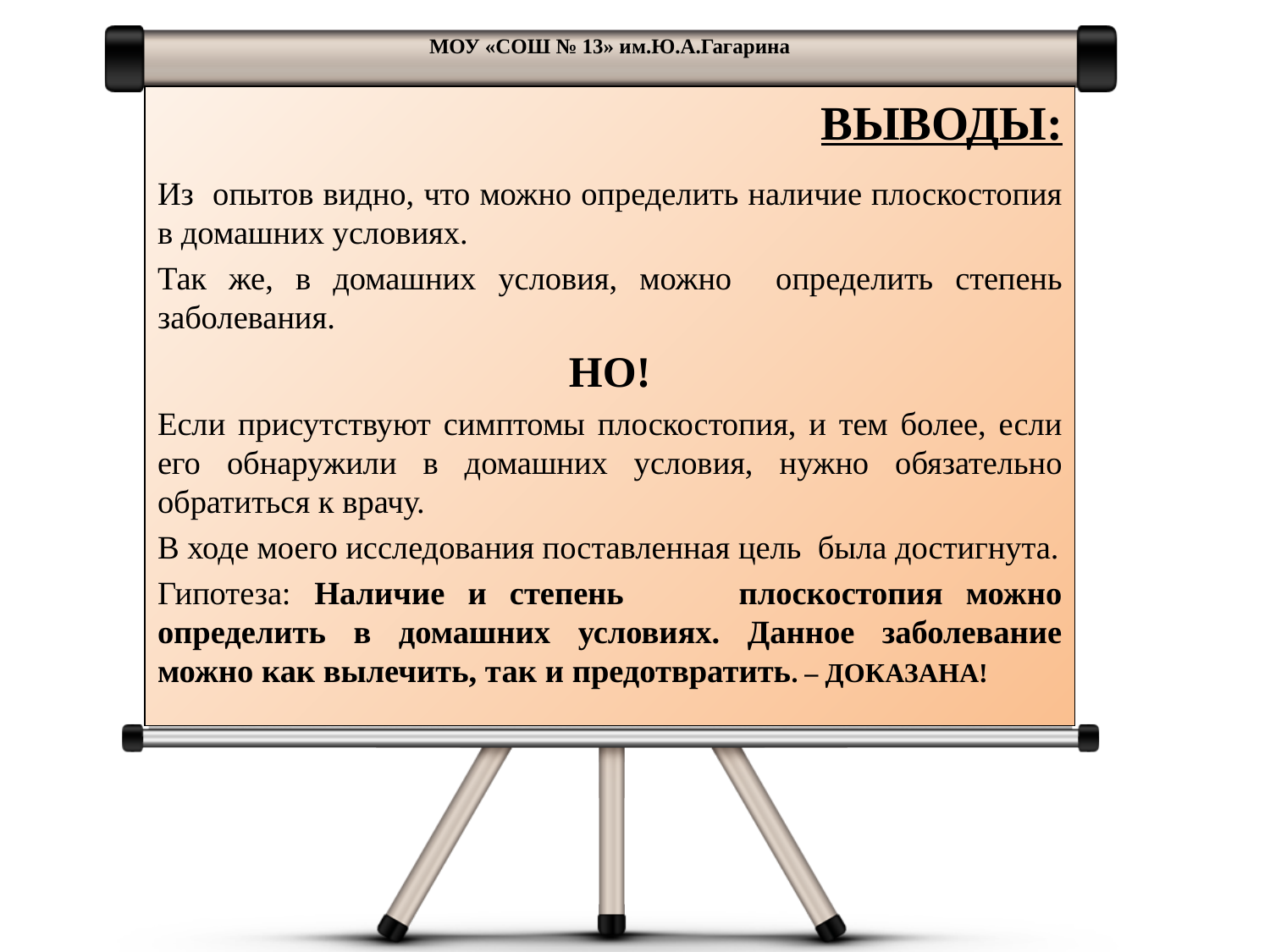

МОУ «СОШ № 13» им.Ю.А.Гагарина

ВЫВОДЫ:

Из  опытов видно, что можно определить наличие плоскостопия в домашних условиях.
Так же, в домашних условия, можно  определить степень заболевания.
НО!
Если присутствуют симптомы плоскостопия, и тем более, если его обнаружили в домашних условия, нужно обязательно обратиться к врачу.
В ходе моего исследования поставленная цель  была достигнута.
Гипотеза: Наличие и степень     плоскостопия можно определить в домашних условиях. Данное заболевание можно как вылечить, так и предотвратить. – ДОКАЗАНА!